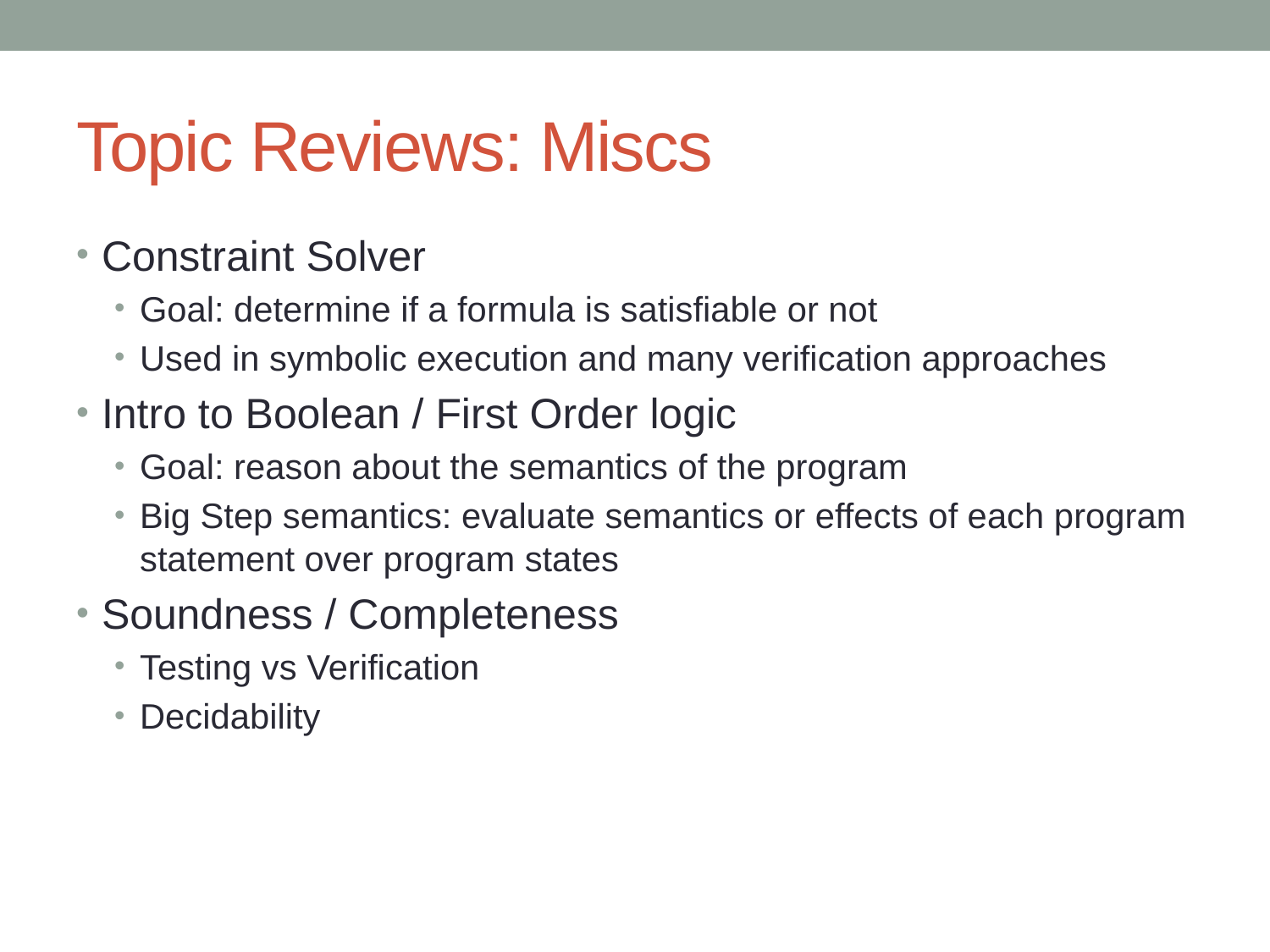

# Topic Reviews: Miscs
Constraint Solver
Goal: determine if a formula is satisfiable or not
Used in symbolic execution and many verification approaches
Intro to Boolean / First Order logic
Goal: reason about the semantics of the program
Big Step semantics: evaluate semantics or effects of each program statement over program states
Soundness / Completeness
Testing vs Verification
Decidability